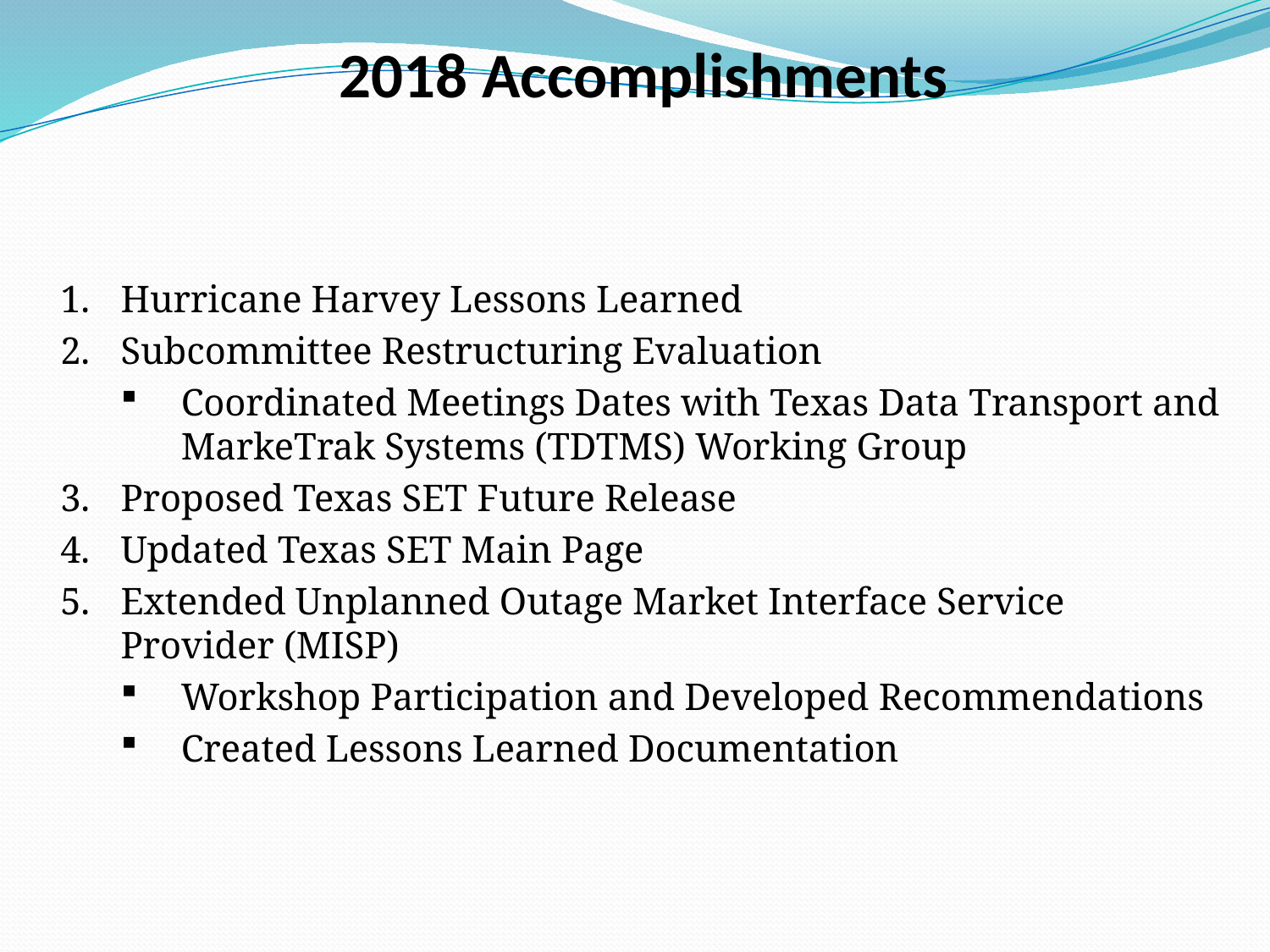

2018 Accomplishments
Hurricane Harvey Lessons Learned
Subcommittee Restructuring Evaluation
Coordinated Meetings Dates with Texas Data Transport and MarkeTrak Systems (TDTMS) Working Group
Proposed Texas SET Future Release
Updated Texas SET Main Page
Extended Unplanned Outage Market Interface Service Provider (MISP)
Workshop Participation and Developed Recommendations
Created Lessons Learned Documentation